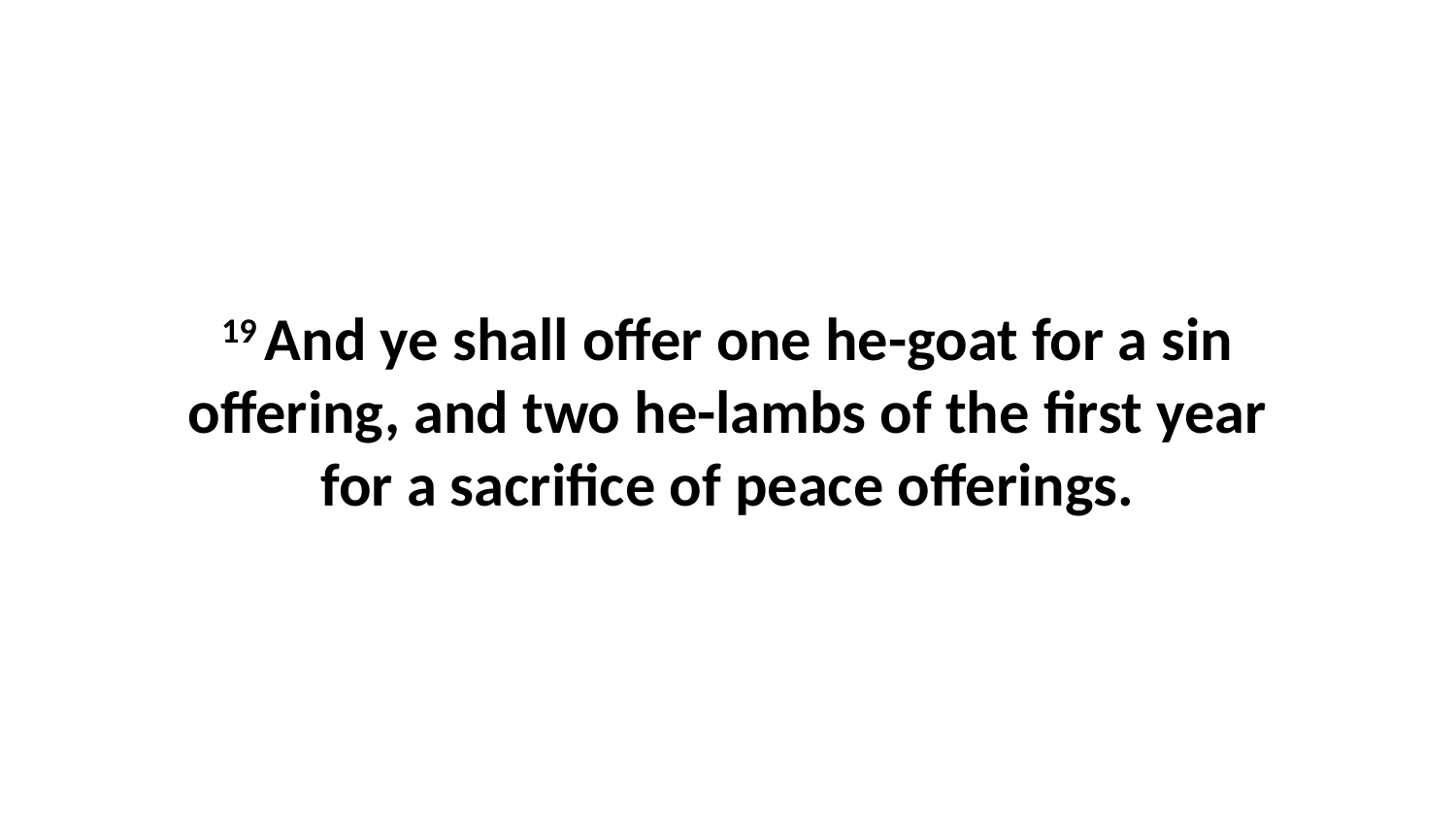

19 And ye shall offer one he-goat for a sin offering, and two he-lambs of the first year for a sacrifice of peace offerings.